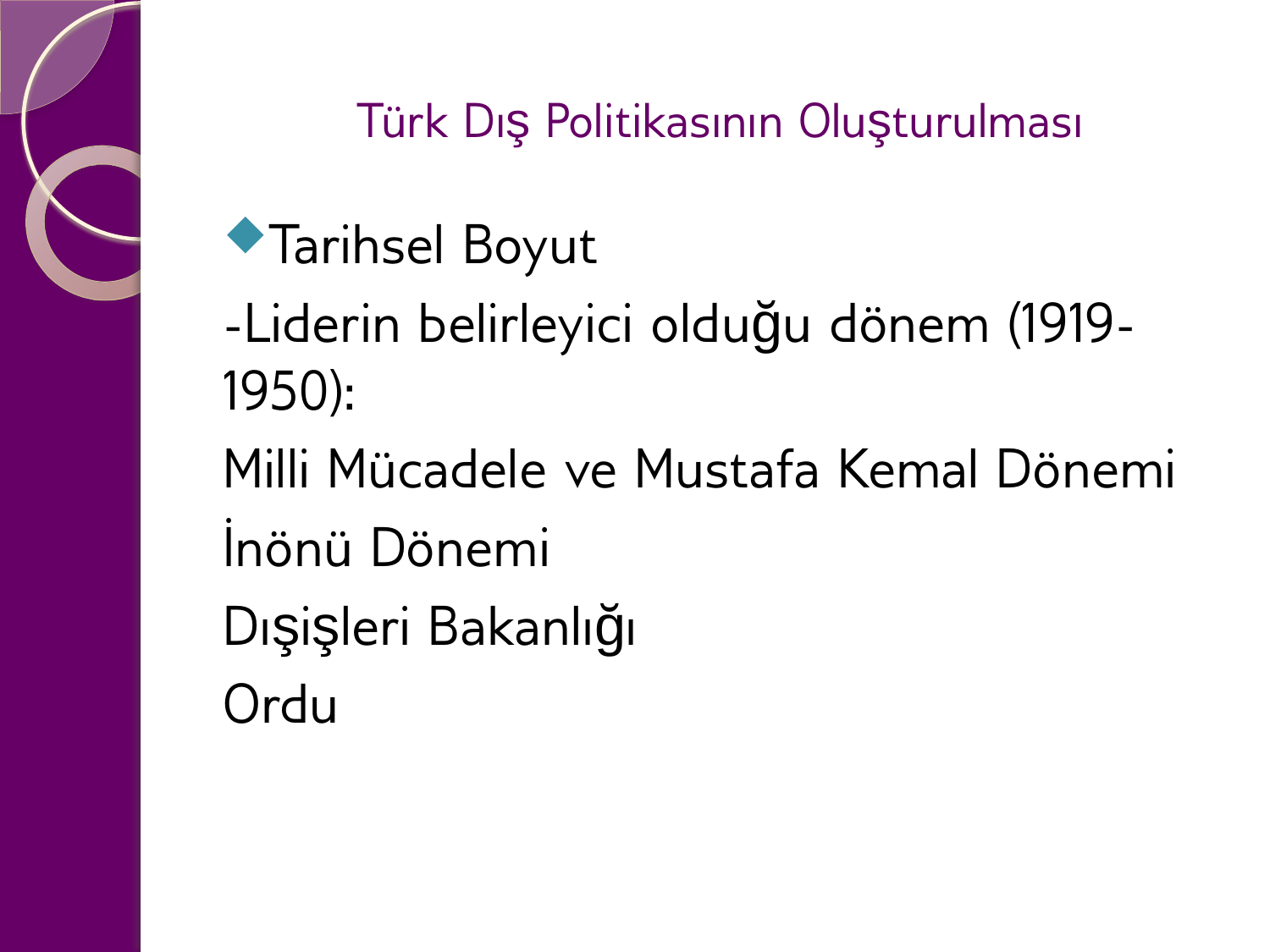

# Türk Dış Politikasının Oluşturulması
Tarihsel Boyut
-Liderin belirleyici olduğu dönem (1919-1950):
Milli Mücadele ve Mustafa Kemal Dönemi
İnönü Dönemi
Dışişleri Bakanlığı
Ordu